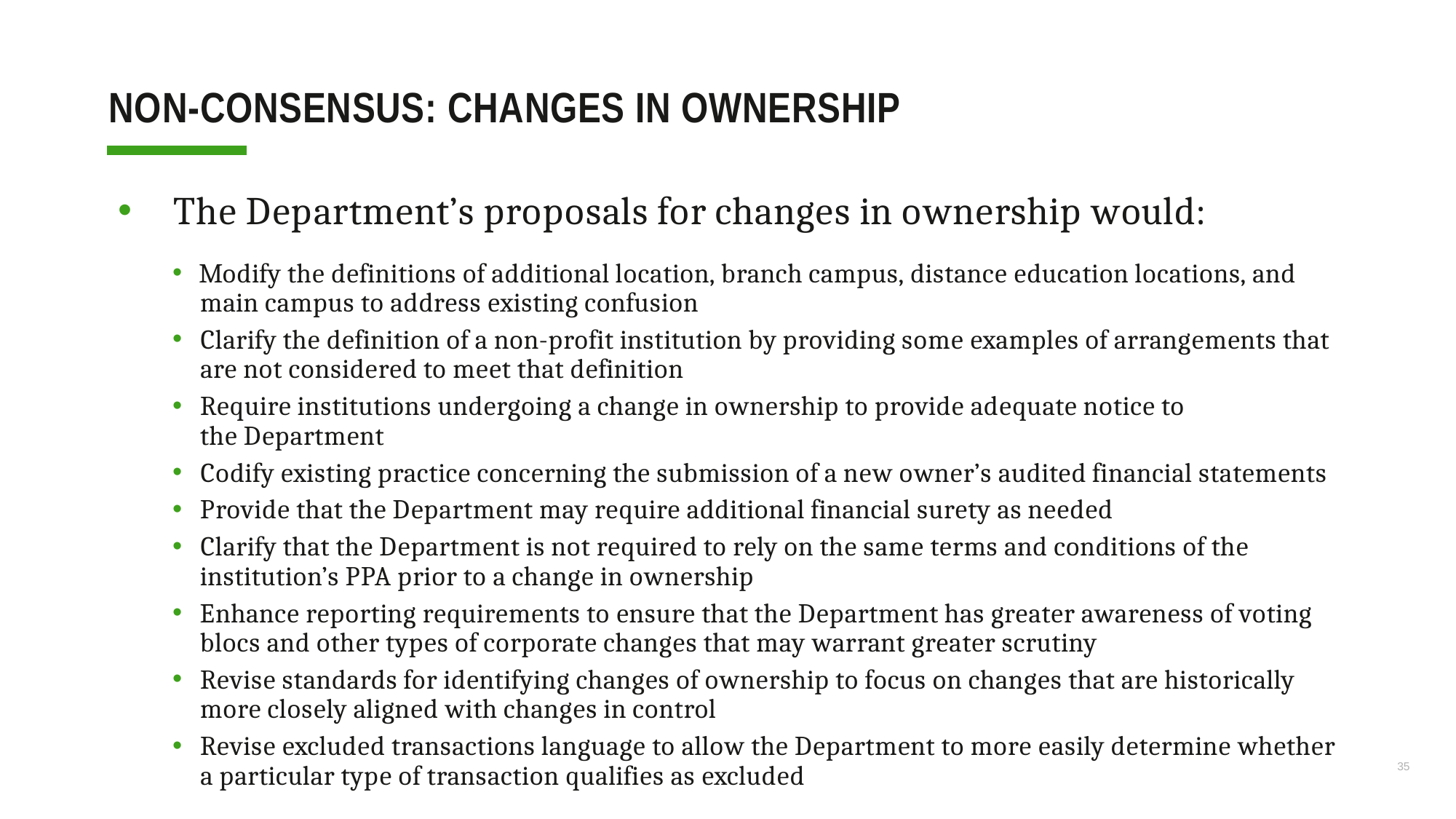

# Non-consensus: Changes in ownership
The Department’s proposals for changes in ownership would:
Modify the definitions of additional location, branch campus, distance education locations, and main campus to address existing confusion
Clarify the definition of a non-profit institution by providing some examples of arrangements that are not considered to meet that definition
Require institutions undergoing a change in ownership to provide adequate notice to
the Department
Codify existing practice concerning the submission of a new owner’s audited financial statements
Provide that the Department may require additional financial surety as needed
Clarify that the Department is not required to rely on the same terms and conditions of the institution’s PPA prior to a change in ownership
Enhance reporting requirements to ensure that the Department has greater awareness of voting blocs and other types of corporate changes that may warrant greater scrutiny
Revise standards for identifying changes of ownership to focus on changes that are historically more closely aligned with changes in control
Revise excluded transactions language to allow the Department to more easily determine whether a particular type of transaction qualifies as excluded
35